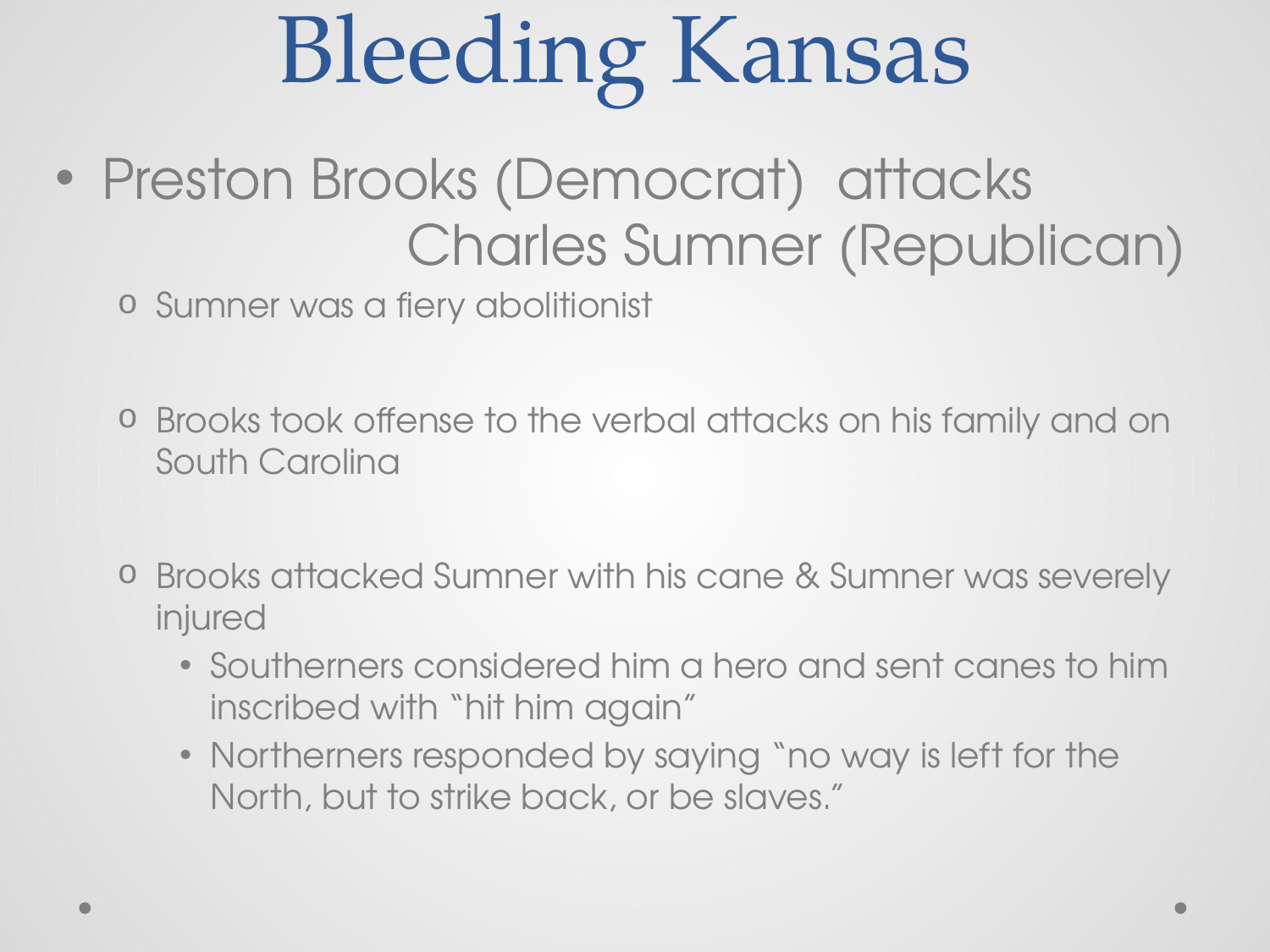

# Bleeding Kansas
Preston Brooks (Democrat)  attacks                                Charles Sumner (Republican)
Sumner was a fiery abolitionist

Brooks took offense to the verbal attacks on his family and on South Carolina

Brooks attacked Sumner with his cane & Sumner was severely injured
Southerners considered him a hero and sent canes to him inscribed with “hit him again”
Northerners responded by saying “no way is left for the North, but to strike back, or be slaves.”